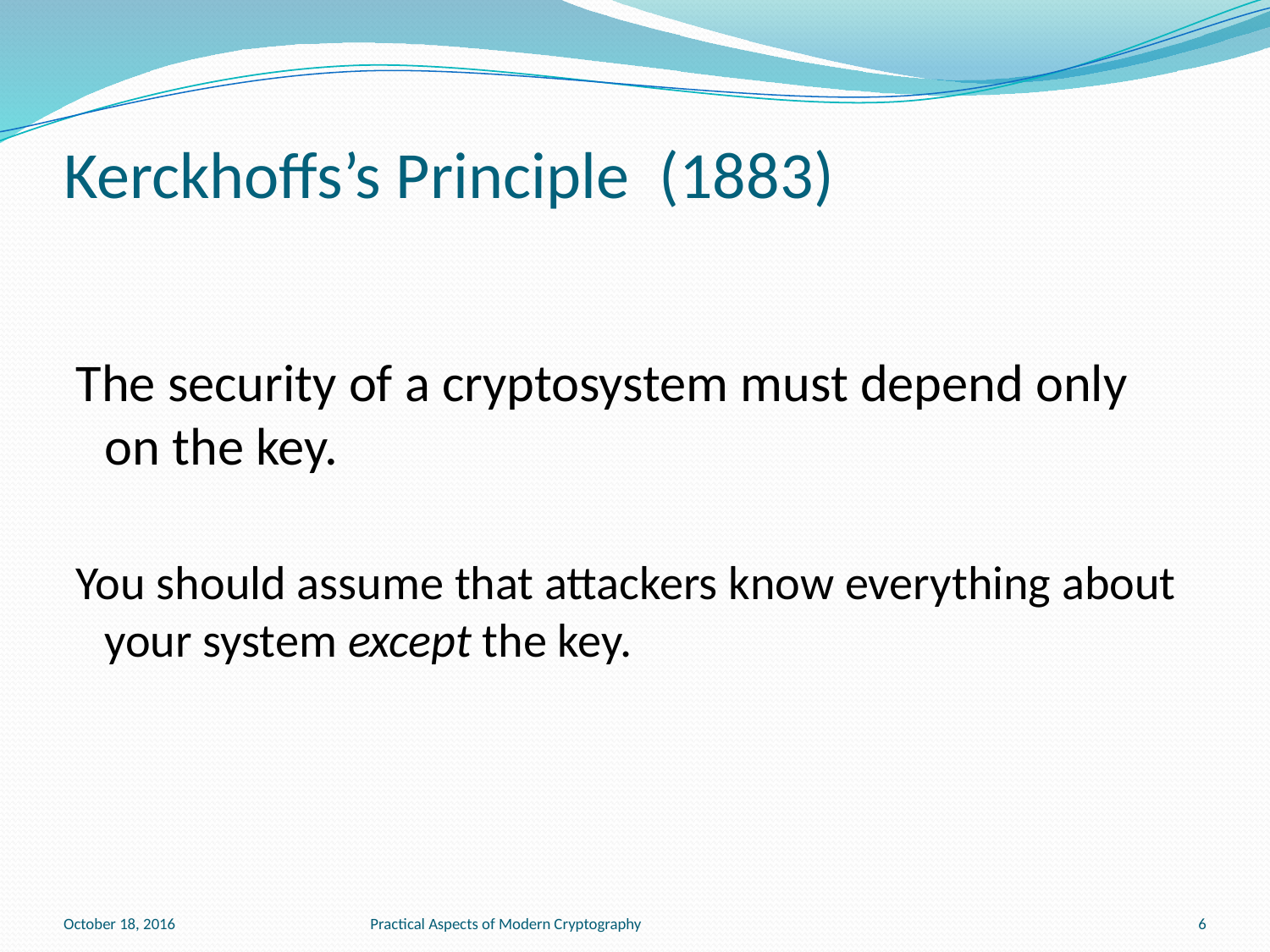

# Kerckhoffs’s Principle  (1883)

The security of a cryptosystem must depend only on the key.

You should assume that attackers know everything about your system except the key.
October 18, 2016
Practical Aspects of Modern Cryptography
6